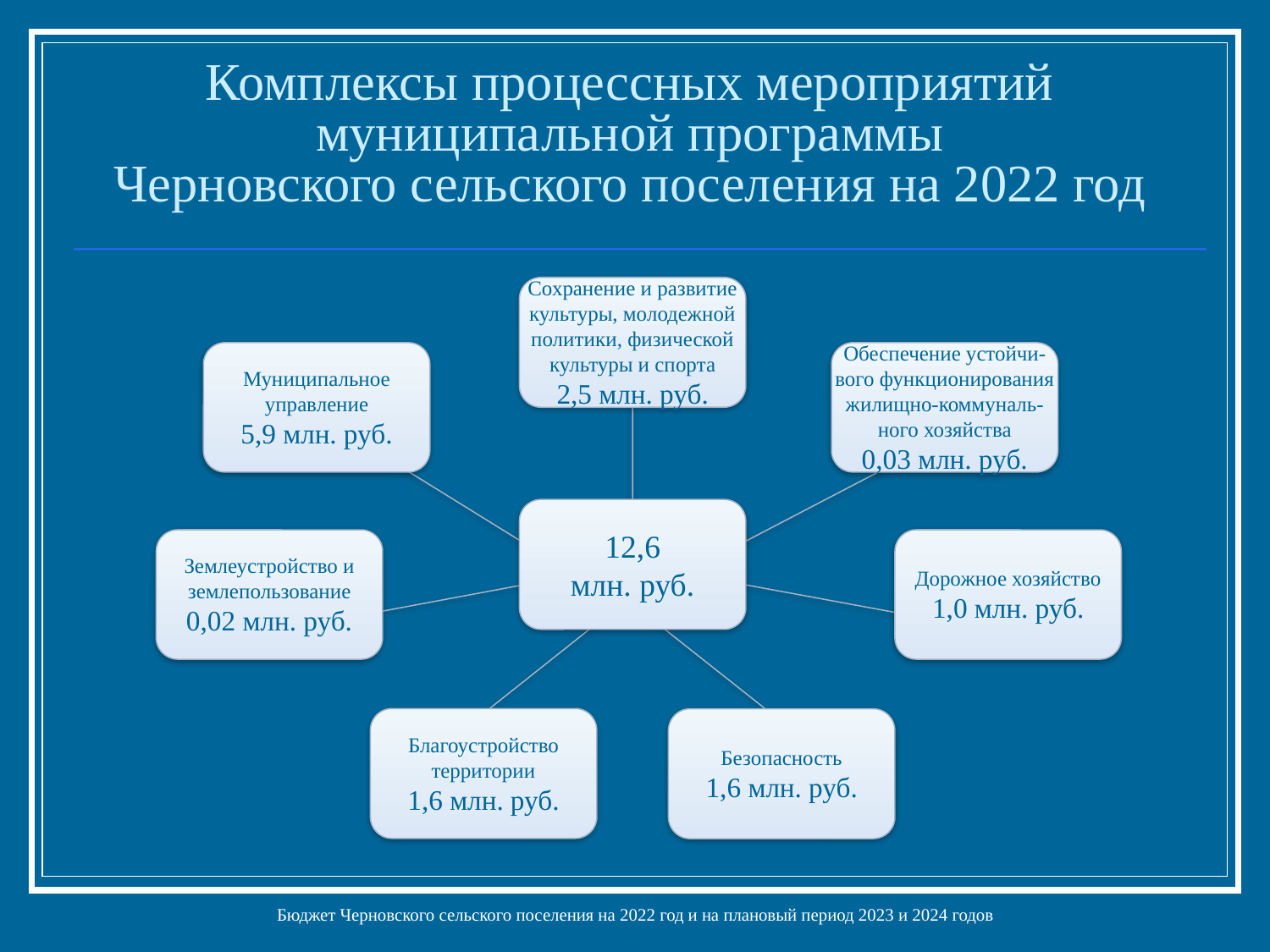

# Комплексы процессных мероприятий муниципальной программы Черновского сельского поселения на 2022 год
Сохранение и развитие культуры, молодежной политики, физической культуры и спорта
2,5 млн. руб.
Муниципальное управление
5,9 млн. руб.
Обеспечение устойчи-
вого функционирования
жилищно-коммуналь-
ного хозяйства
0,03 млн. руб.

12,6
млн. руб.
Землеустройство и землепользование
0,02 млн. руб.
Дорожное хозяйство
1,0 млн. руб.

Благоустройство
территории
1,6 млн. руб.
Безопасность
1,6 млн. руб.
Бюджет Черновского сельского поселения на 2022 год и на плановый период 2023 и 2024 годов